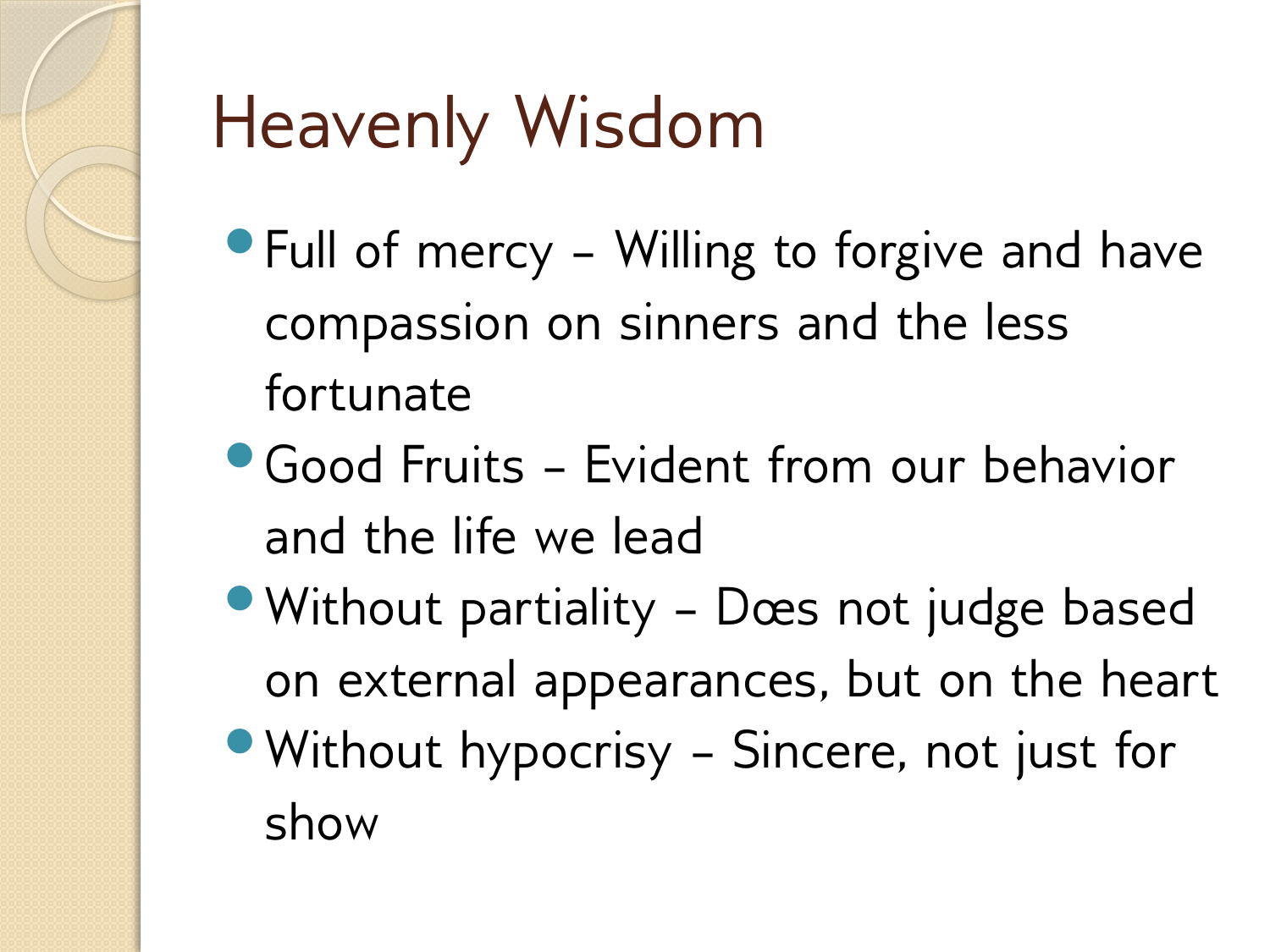

# Heavenly Wisdom
Full of mercy – Willing to forgive and have compassion on sinners and the less fortunate
Good Fruits – Evident from our behavior and the life we lead
Without partiality – Does not judge based on external appearances, but on the heart
Without hypocrisy – Sincere, not just for show